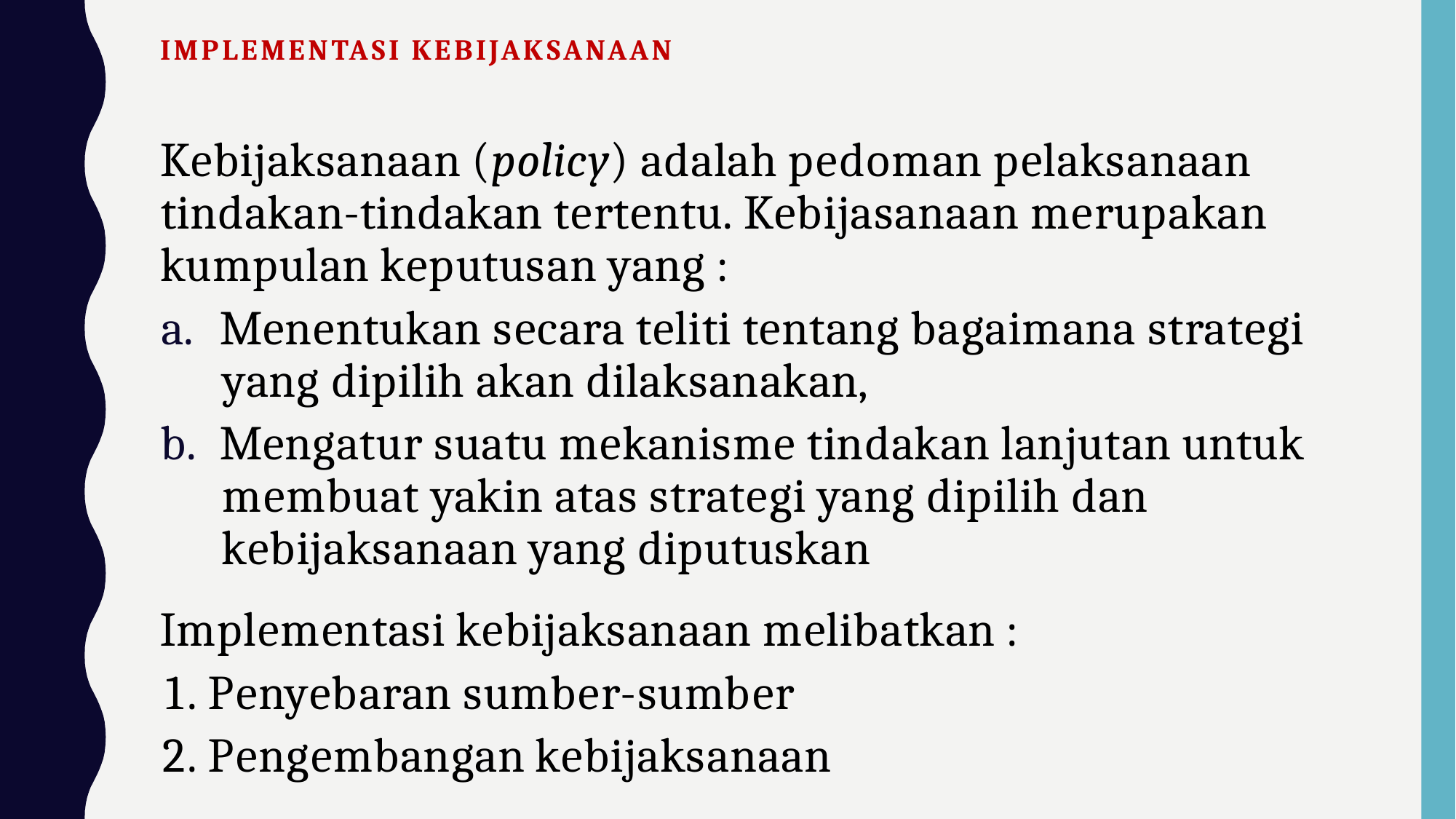

# Implementasi Kebijaksanaan
Kebijaksanaan (policy) adalah pedoman pelaksanaan tindakan-tindakan tertentu. Kebijasanaan merupakan kumpulan keputusan yang :
Menentukan secara teliti tentang bagaimana strategi yang dipilih akan dilaksanakan,
Mengatur suatu mekanisme tindakan lanjutan untuk membuat yakin atas strategi yang dipilih dan kebijaksanaan yang diputuskan

Implementasi kebijaksanaan melibatkan :
1. Penyebaran sumber-sumber
2. Pengembangan kebijaksanaan